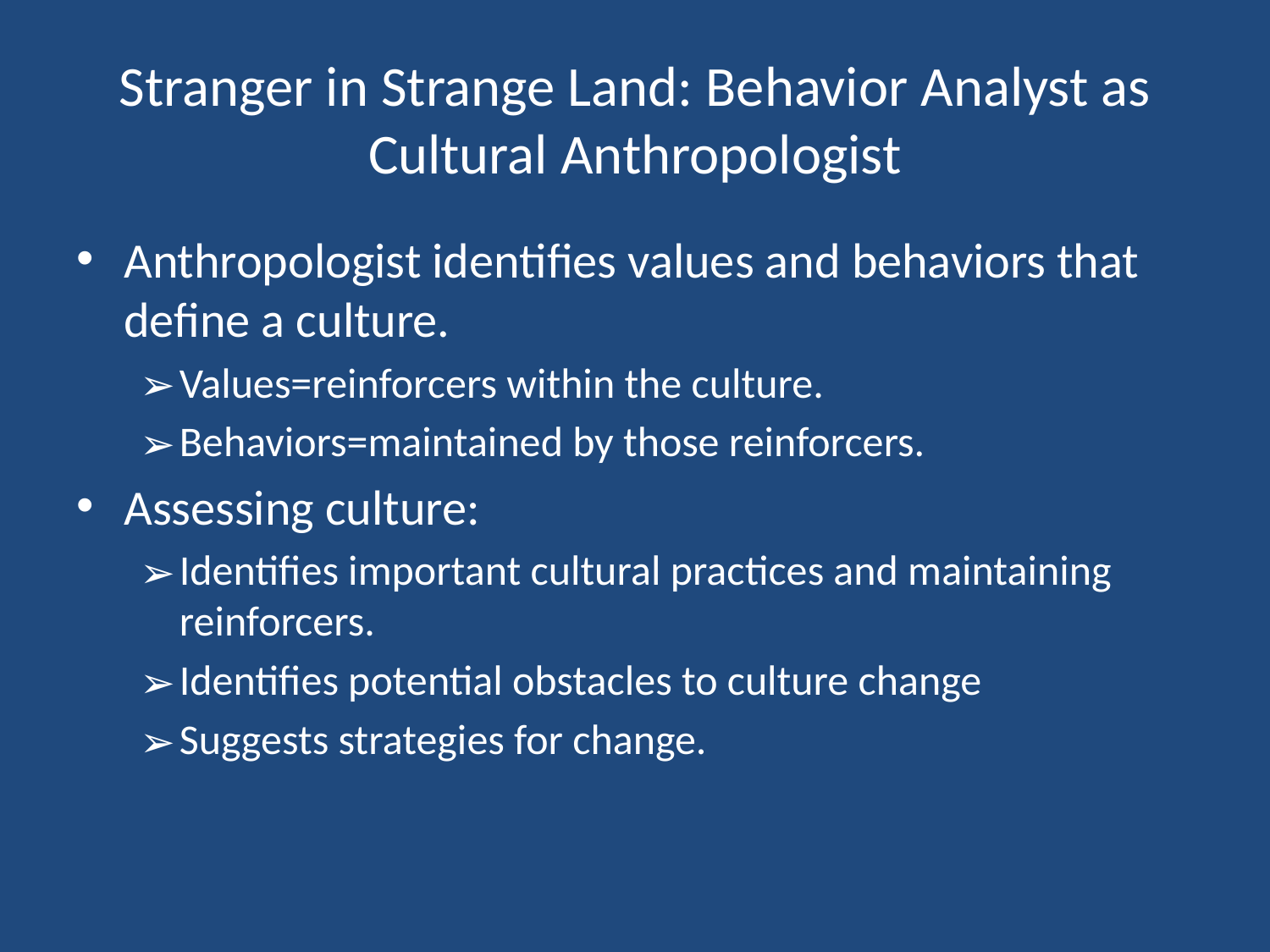

# Stranger in Strange Land: Behavior Analyst as Cultural Anthropologist
Anthropologist identifies values and behaviors that define a culture.
Values=reinforcers within the culture.
Behaviors=maintained by those reinforcers.
Assessing culture:
Identifies important cultural practices and maintaining reinforcers.
Identifies potential obstacles to culture change
Suggests strategies for change.